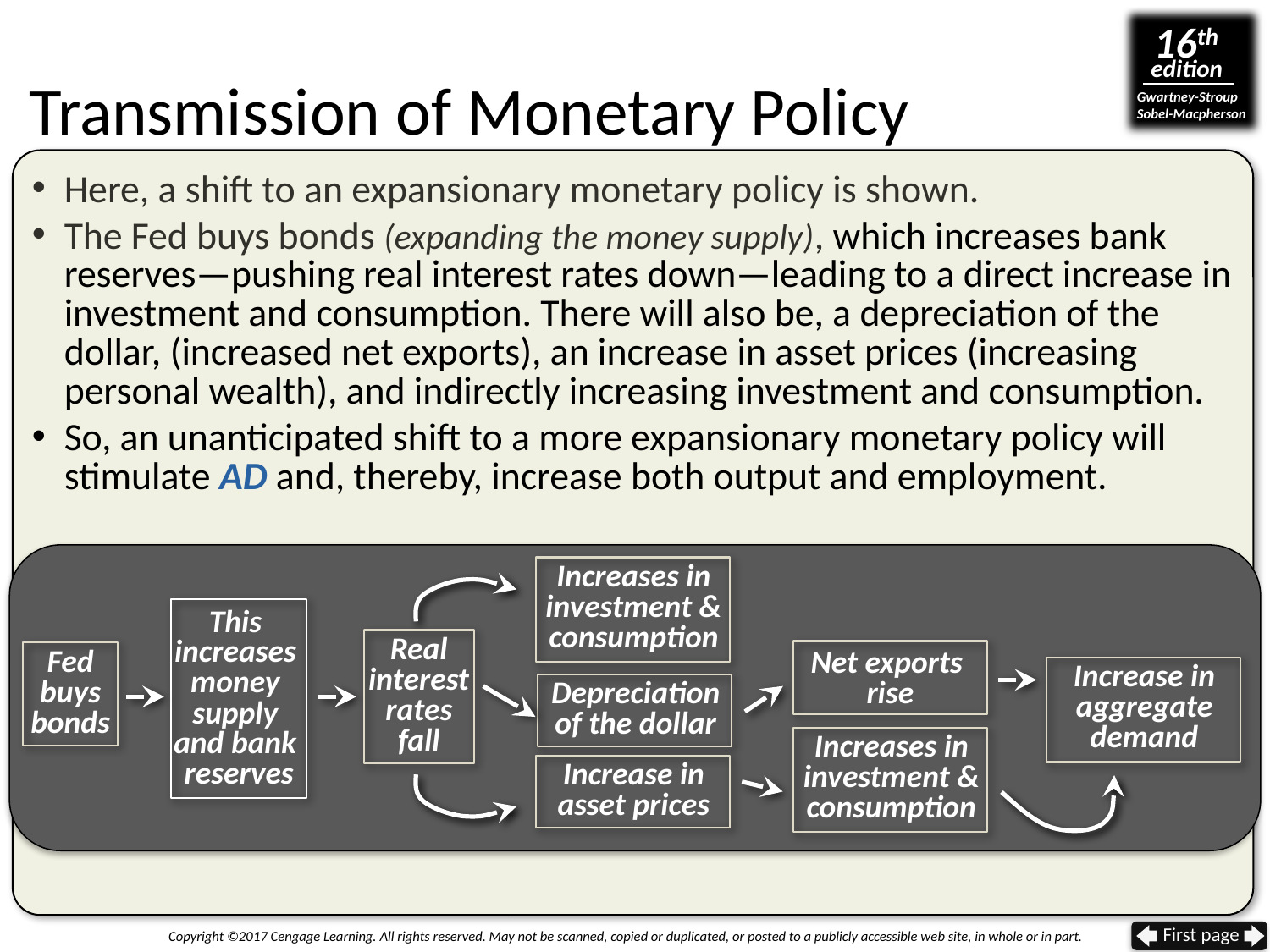

# Transmission of Monetary Policy
Here, a shift to an expansionary monetary policy is shown.
The Fed buys bonds (expanding the money supply), which increases bank reserves—pushing real interest rates down—leading to a direct increase in investment and consumption. There will also be, a depreciation of the dollar, (increased net exports), an increase in asset prices (increasing personal wealth), and indirectly increasing investment and consumption.
So, an unanticipated shift to a more expansionary monetary policy will stimulate AD and, thereby, increase both output and employment.

Increases in investment & consumption

This
increases
money
supply
and bank
reserves

Real interest rates
fall

Net exports
rise

Fed
buys
bonds

Increase in aggregate demand

Depreciation of the dollar

Increases in investment & consumption

Increase in asset prices